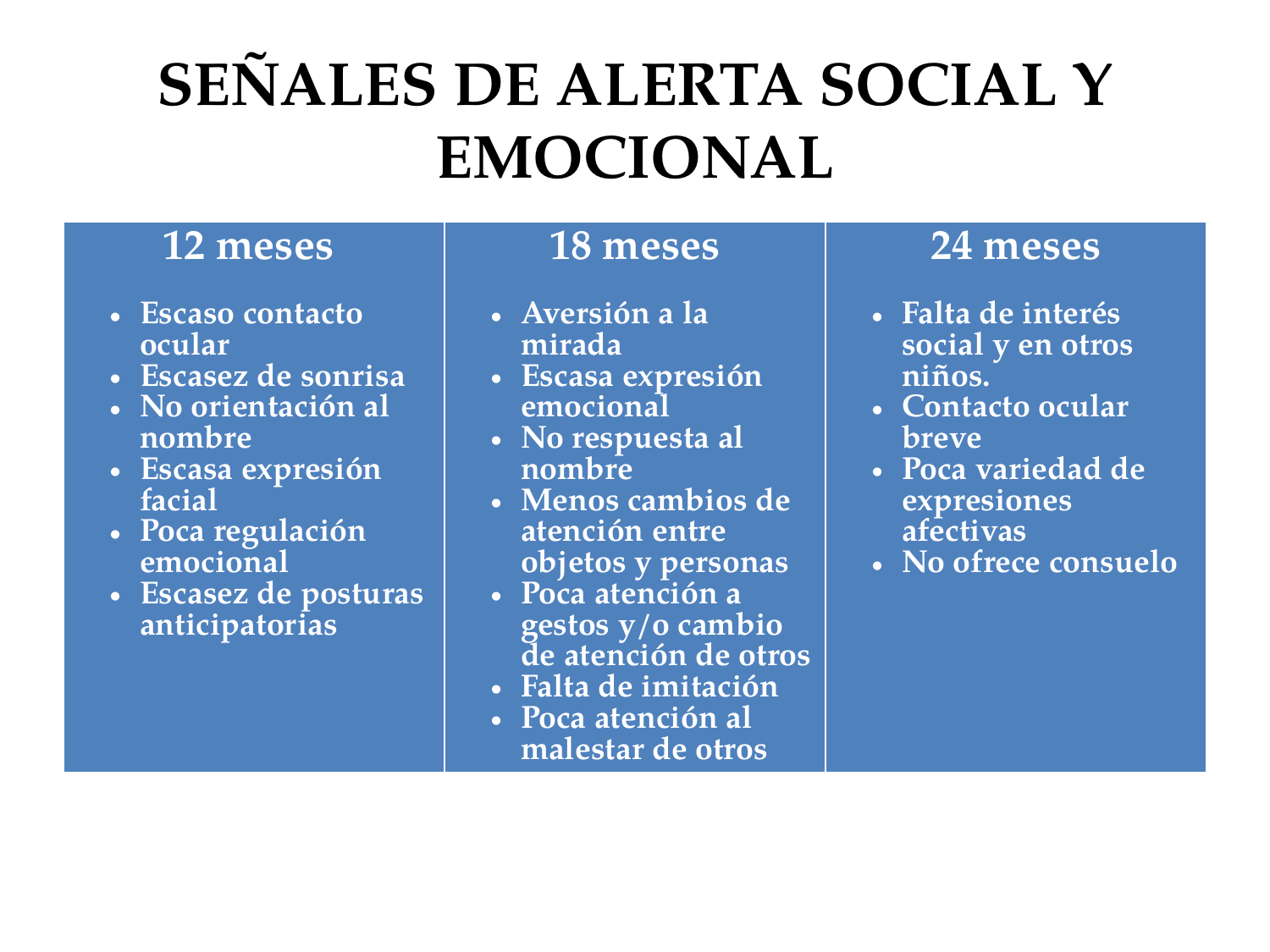

# Señales de alerta SOCIAL Y EMOCIONAL
| 12 meses Escaso contacto ocular Escasez de sonrisa No orientación al nombre Escasa expresión facial Poca regulación emocional Escasez de posturas anticipatorias | 18 meses Aversión a la mirada Escasa expresión emocional No respuesta al nombre Menos cambios de atención entre objetos y personas Poca atención a gestos y/o cambio de atención de otros Falta de imitación Poca atención al malestar de otros | 24 meses Falta de interés social y en otros niños. Contacto ocular breve Poca variedad de expresiones afectivas No ofrece consuelo |
| --- | --- | --- |